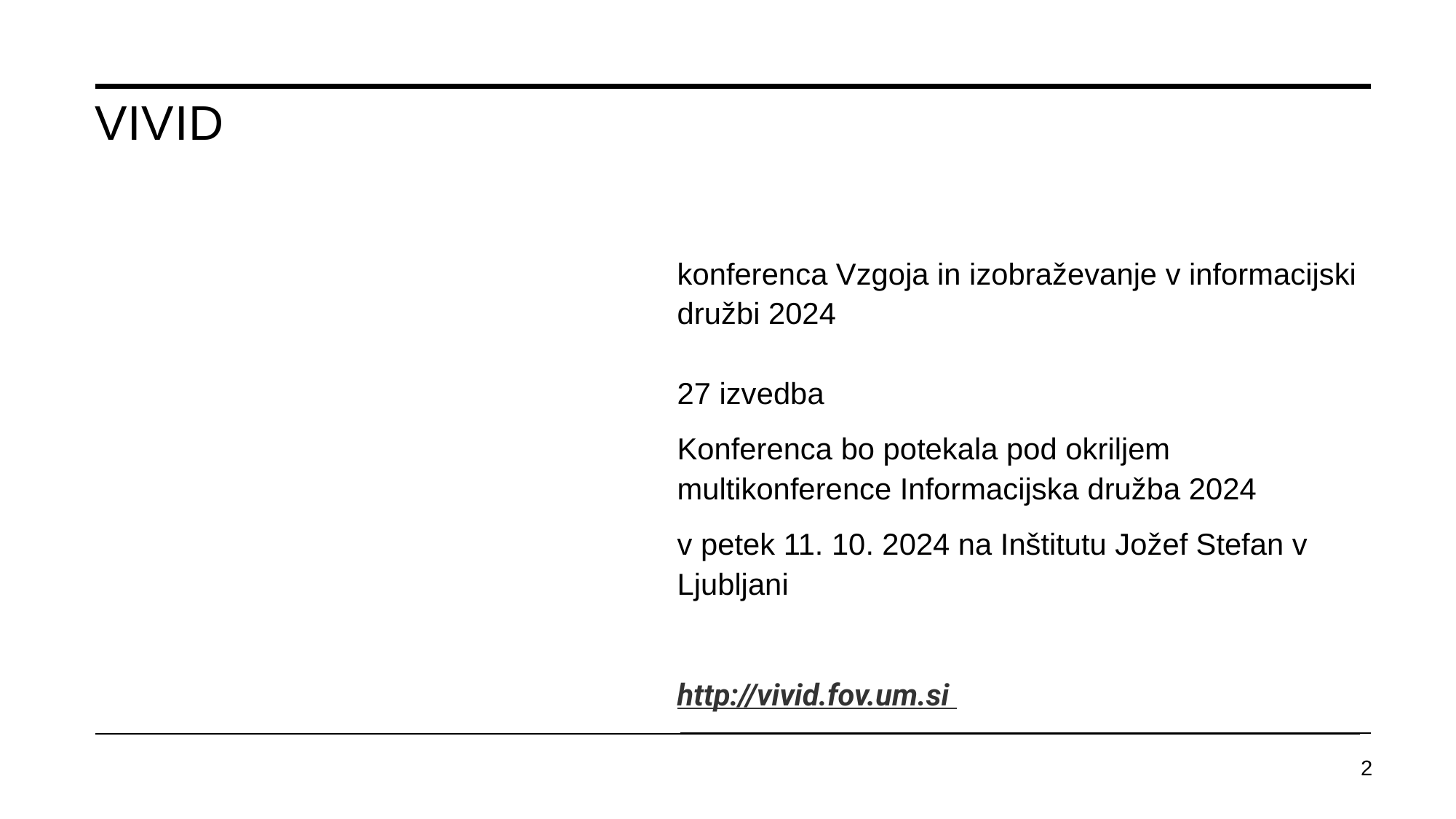

# VIVID
konferenca Vzgoja in izobraževanje v informacijski družbi 2024
27 izvedba
Konferenca bo potekala pod okriljem multikonference Informacijska družba 2024
v petek 11. 10. 2024 na Inštitutu Jožef Stefan v Ljubljani

http://vivid.fov.um.si

2